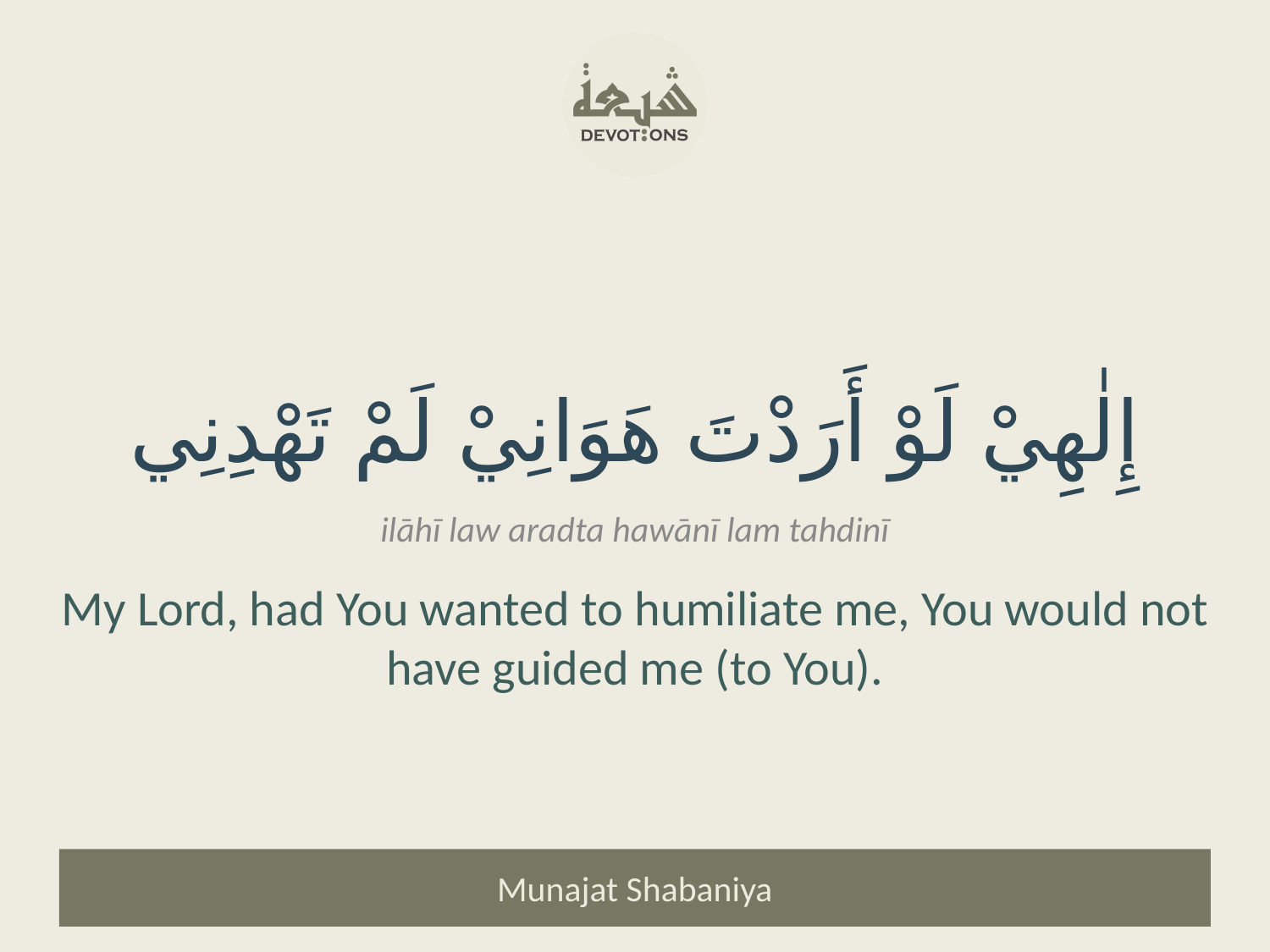

إِلٰهِيْ لَوْ أَرَدْتَ هَوَانِيْ لَمْ تَهْدِنِي
ilāhī law aradta hawānī lam tahdinī
My Lord, had You wanted to humiliate me, You would not have guided me (to You).
Munajat Shabaniya